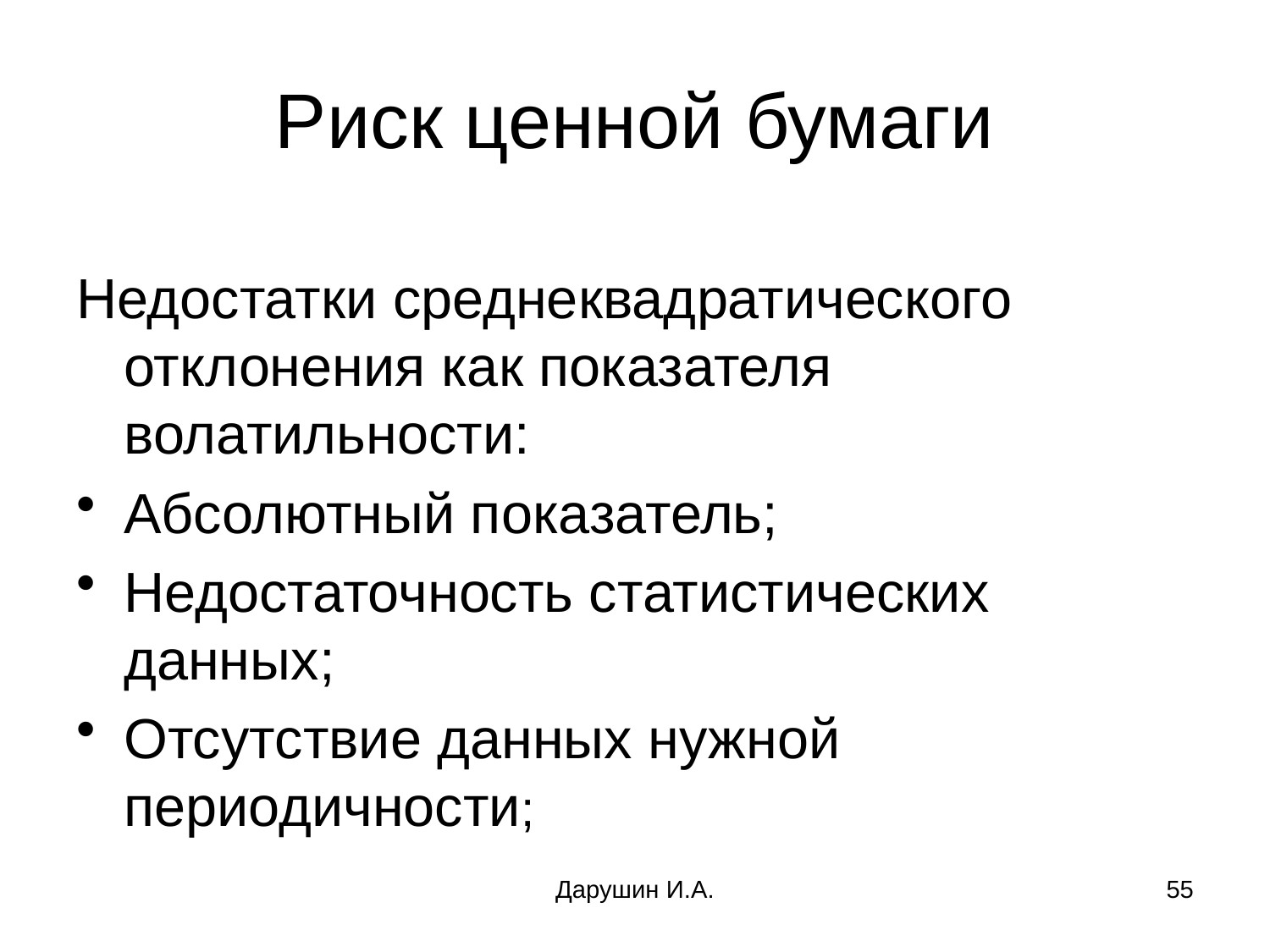

# Риск ценной бумаги
Недостатки среднеквадратического отклонения как показателя волатильности:
Абсолютный показатель;
Недостаточность статистических данных;
Отсутствие данных нужной периодичности;
Дарушин И.А.
55